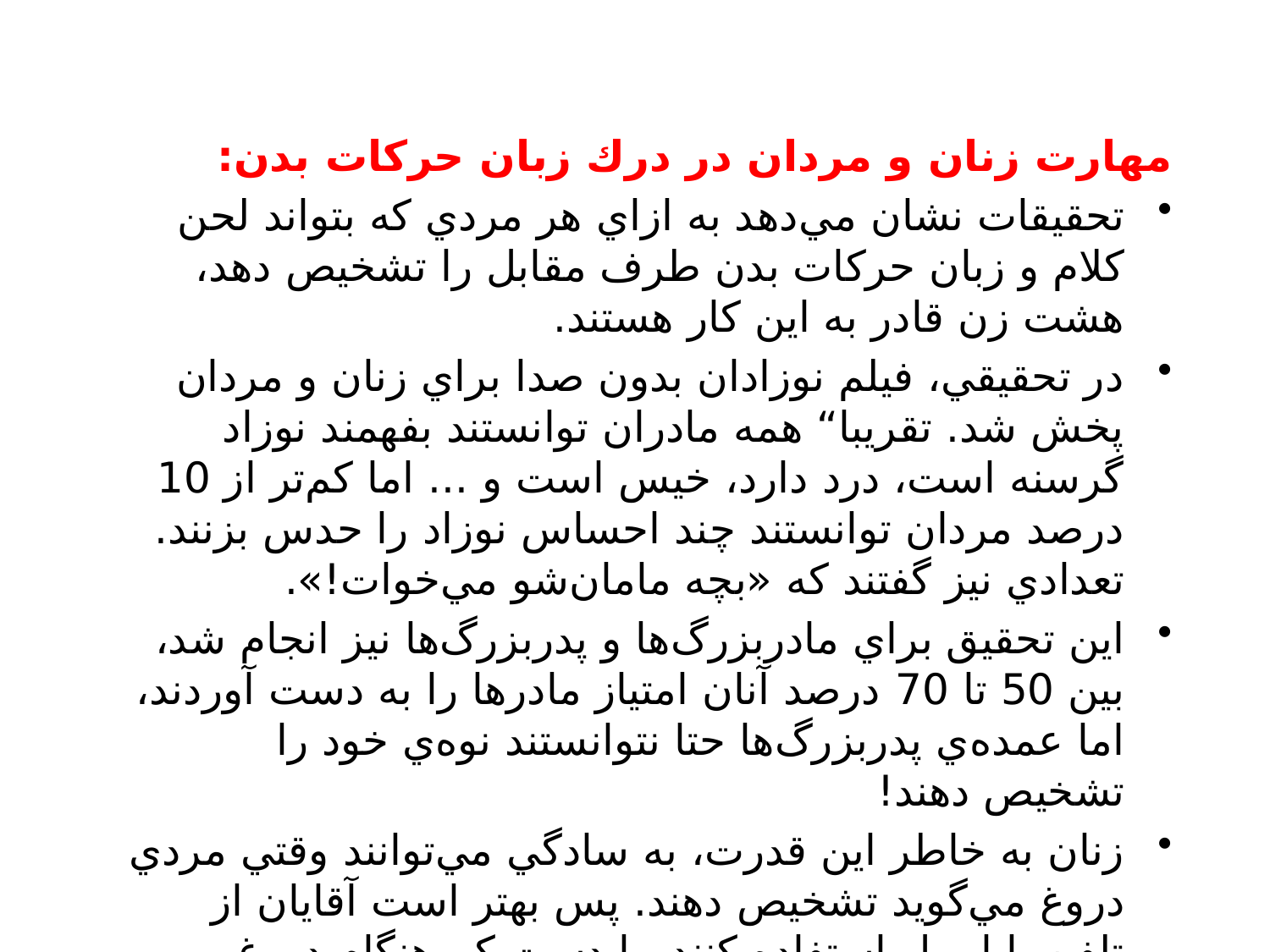

مهارت زنان و مردان در درك زبان حركات بدن:
تحقيقات نشان مي‌دهد به ازاي هر مردي كه بتواند لحن كلام و زبان حركات بدن طرف مقابل را تشخيص دهد، هشت زن قادر به اين كار هستند.
در تحقيقي، فيلم نوزادان بدون صدا براي زنان و مردان پخش شد. تقريبا“ همه مادران توانستند بفهمند نوزاد گرسنه است، درد دارد، خيس است و ... اما كم‌تر از 10 درصد مردان توانستند چند احساس نوزاد را حدس بزنند. تعدادي نيز گفتند كه «بچه مامان‌شو مي‌خوات!».
اين تحقيق براي مادربزرگ‌ها و پدربزرگ‌ها نيز انجام شد، بين 50 تا 70 درصد آنان امتياز مادرها را به دست آوردند، اما عمده‌ي پدربزرگ‌ها حتا نتوانستند نوه‌ي خود را تشخيص دهند!
زنان به خاطر اين قدرت، به سادگي مي‌توانند وقتي مردي دروغ مي‌گويد تشخيص دهند. پس بهتر است آقايان از تلفن يا ايميل استفاده كنند، يا دست كم هنگام دروغ گفتن، پتو روي سر خودشان بكشند!